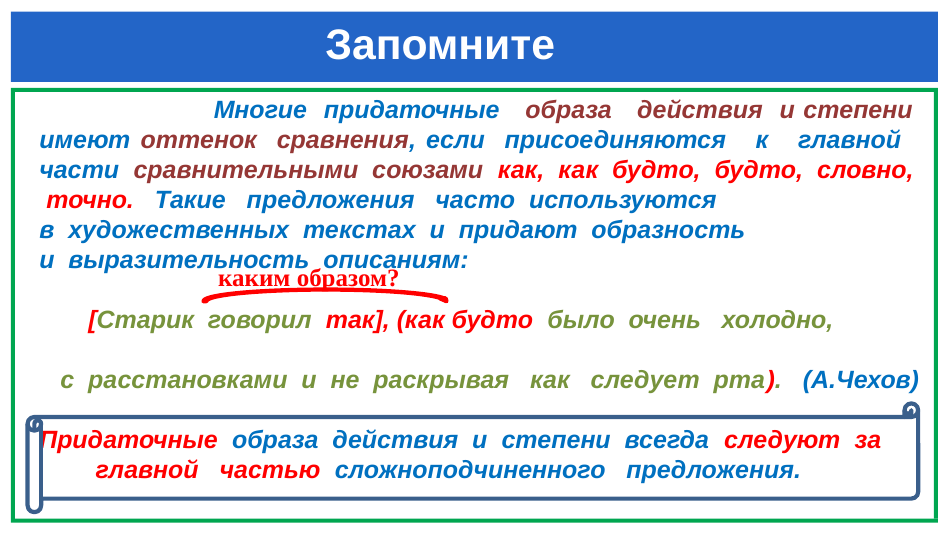

# Запомните
                  Многие  придаточные   образа   действия  и степени  имеют оттенок  сравнения, если  присоединяются   к   главной   части  сравнительными  союзами  как,  как  будто,  будто,  словно,   точно.   Такие   предложения   часто  используются
в  художественных  текстах  и  придают  образность
и  выразительность  описаниям:

       [Старик  говорил  так], (как будто  было  очень   холодно,

   с  расстановками  и  не  раскрывая   как   следует  рта).   (А.Чехов)

Придаточные  образа  действия  и  степени  всегда  следуют  за  главной   частью  сложноподчиненного   предложения.

каким образом?